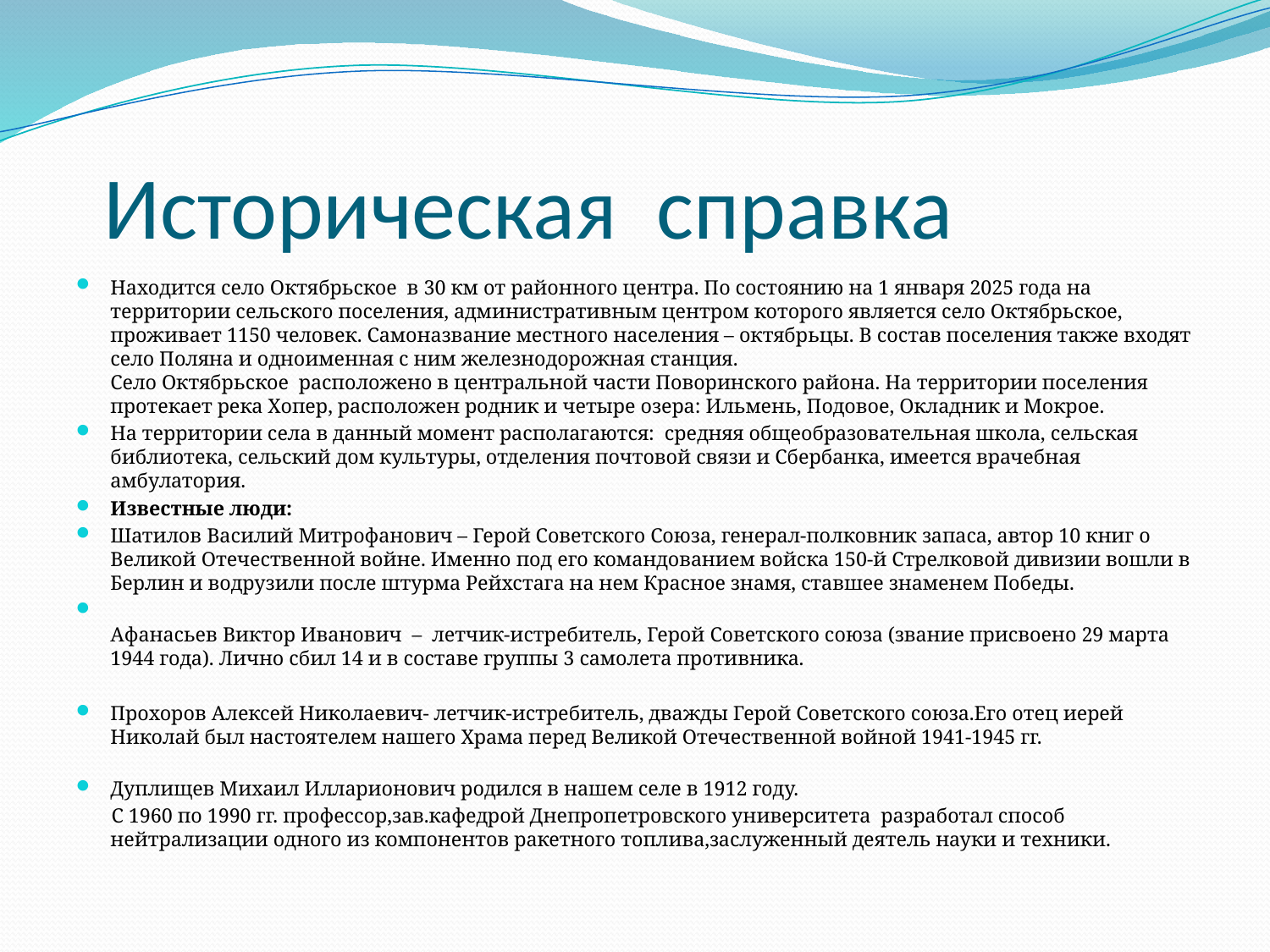

# Историческая  справка
Находится село Октябрьское  в 30 км от районного центра. По состоянию на 1 января 2025 года на территории сельского поселения, административным центром которого является село Октябрьское, проживает 1150 человек. Самоназвание местного населения – октябрьцы. В состав поселения также входят село Поляна и одноименная с ним железнодорожная станция.
Село Октябрьское  расположено в центральной части Поворинского района. На территории поселения протекает река Хопер, расположен родник и четыре озера: Ильмень, Подовое, Окладник и Мокрое.
На территории села в данный момент располагаются:  средняя общеобразовательная школа, сельская библиотека, сельский дом культуры, отделения почтовой связи и Сбербанка, имеется врачебная амбулатория.
Известные люди:
Шатилов Василий Митрофанович – Герой Советского Союза, генерал-полковник запаса, автор 10 книг о Великой Отечественной войне. Именно под его командованием войска 150-й Стрелковой дивизии вошли в Берлин и водрузили после штурма Рейхстага на нем Красное знамя, ставшее знаменем Победы.
Афанасьев Виктор Иванович  –  летчик-истребитель, Герой Советского союза (звание присвоено 29 марта 1944 года). Лично сбил 14 и в составе группы 3 самолета противника.

Прохоров Алексей Николаевич- летчик-истребитель, дважды Герой Советского союза.Его отец иерей Николай был настоятелем нашего Храма перед Великой Отечественной войной 1941-1945 гг.
Дуплищев Михаил Илларионович родился в нашем селе в 1912 году.
       С 1960 по 1990 гг. профессор,зав.кафедрой Днепропетровского университета  разработал способ нейтрализации одного из компонентов ракетного топлива,заслуженный деятель науки и техники.